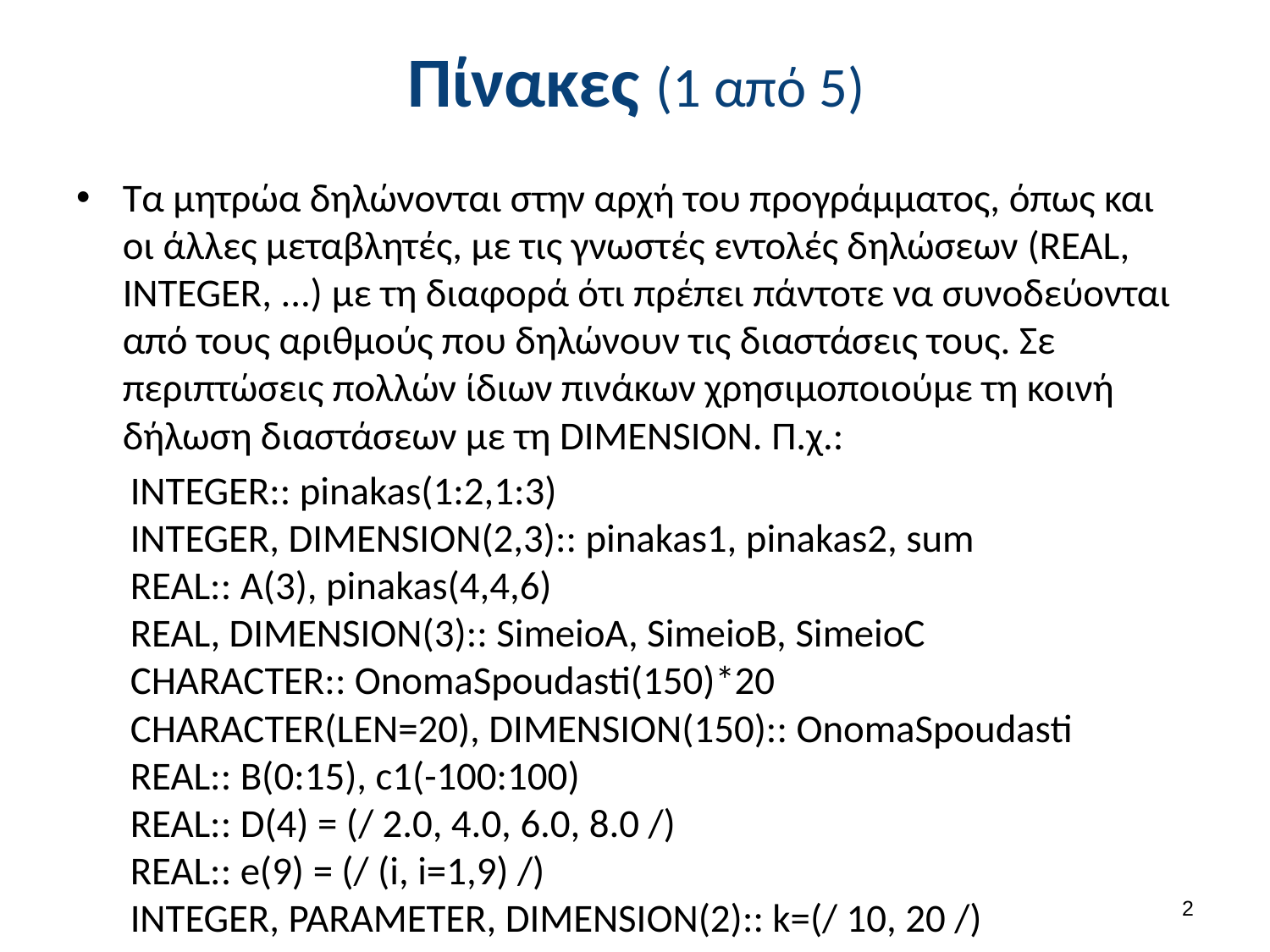

# Πίνακες (1 από 5)
Τα μητρώα δηλώνονται στην αρχή του προγράμματος, όπως και οι άλλες μεταβλητές, με τις γνωστές εντολές δηλώσεων (REAL, INTEGER, ...) με τη διαφορά ότι πρέπει πάντοτε να συνοδεύονται από τους αριθμούς που δηλώνουν τις διαστάσεις τους. Σε περιπτώσεις πολλών ίδιων πινάκων χρησιμοποιούμε τη κοινή δήλωση διαστάσεων με τη DIMENSION. Π.χ.:
INTEGER:: pinakas(1:2,1:3)
INTEGER, DIMENSION(2,3):: pinakas1, pinakas2, sum
REAL:: A(3), pinakas(4,4,6)
REAL, DIMENSION(3):: SimeioA, SimeioB, SimeioC
CHARACTER:: OnomaSpoudasti(150)*20
CHARACTER(LEN=20), DIMENSION(150):: OnomaSpoudasti
REAL:: B(0:15), c1(-100:100)
REAL:: D(4) = (/ 2.0, 4.0, 6.0, 8.0 /)
REAL:: e(9) = (/ (i, i=1,9) /)
INTEGER, PARAMETER, DIMENSION(2):: k=(/ 10, 20 /)

2